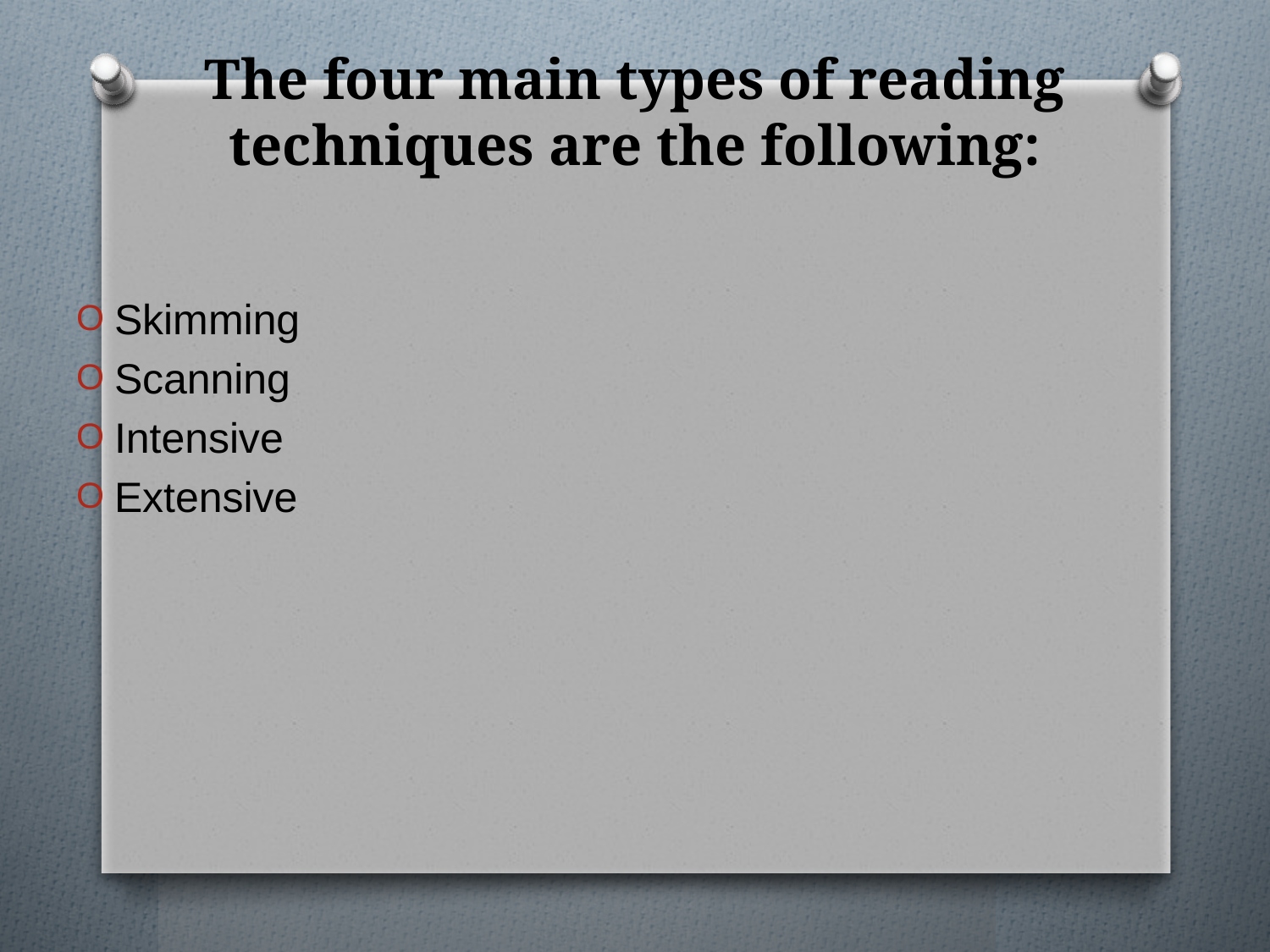

# The four main types of reading techniques are the following:
Skimming
Scanning
Intensive
Extensive